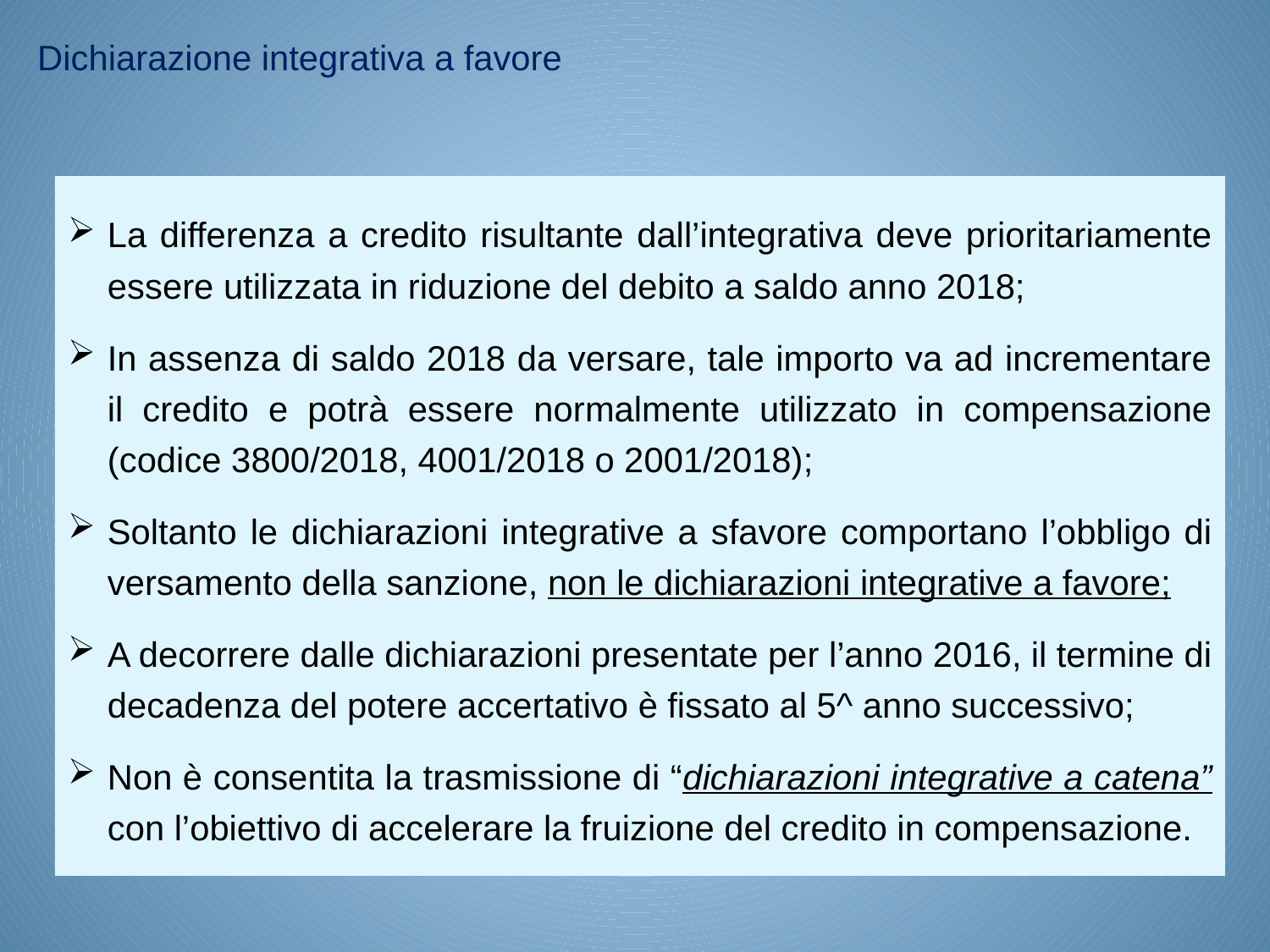

Dichiarazione integrativa a favore
La differenza a credito risultante dall’integrativa deve prioritariamente essere utilizzata in riduzione del debito a saldo anno 2018;
In assenza di saldo 2018 da versare, tale importo va ad incrementare il credito e potrà essere normalmente utilizzato in compensazione (codice 3800/2018, 4001/2018 o 2001/2018);
Soltanto le dichiarazioni integrative a sfavore comportano l’obbligo di versamento della sanzione, non le dichiarazioni integrative a favore;
A decorrere dalle dichiarazioni presentate per l’anno 2016, il termine di decadenza del potere accertativo è fissato al 5^ anno successivo;
Non è consentita la trasmissione di “dichiarazioni integrative a catena” con l’obiettivo di accelerare la fruizione del credito in compensazione.